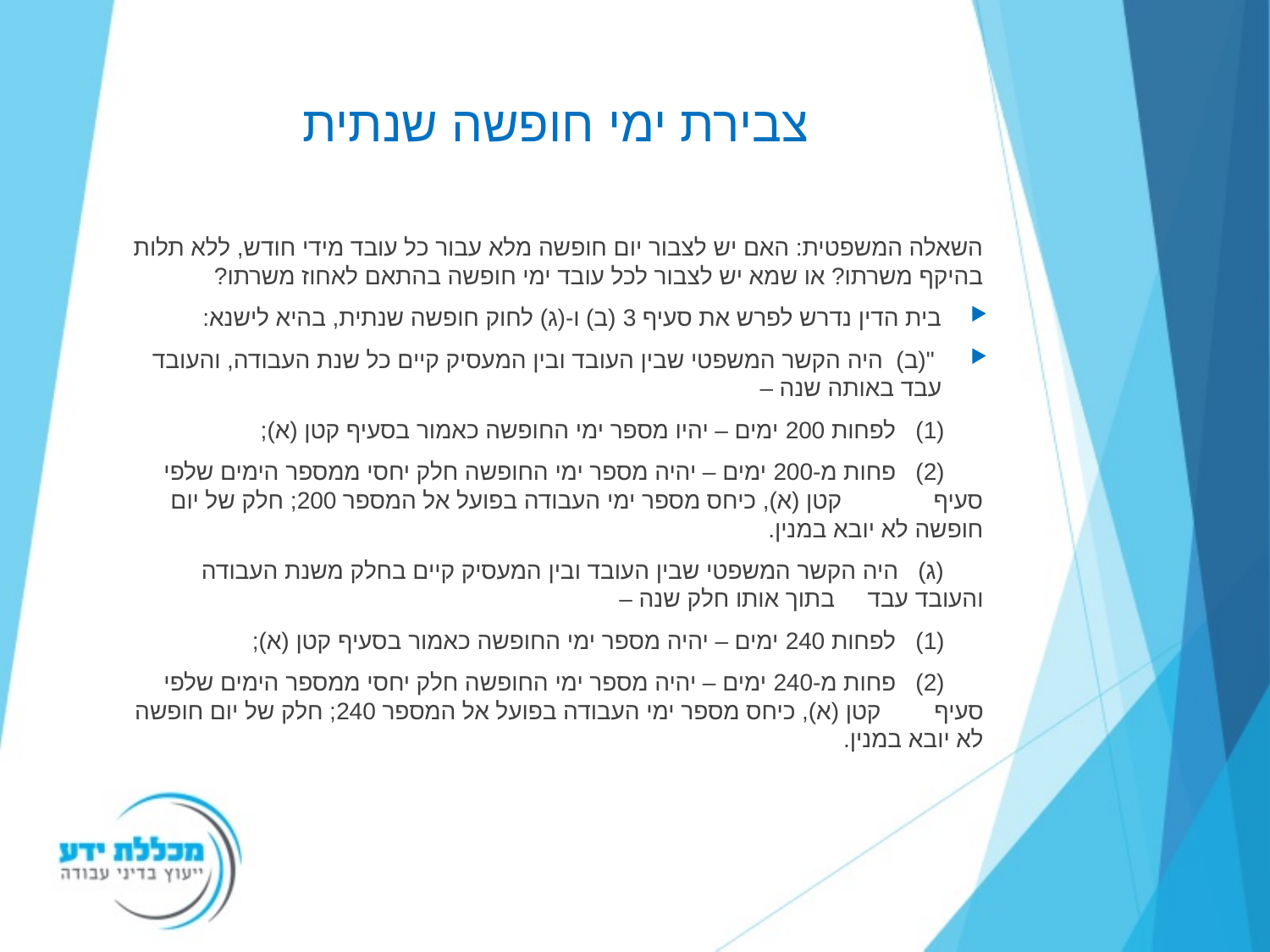

# צבירת ימי חופשה שנתית
השאלה המשפטית: האם יש לצבור יום חופשה מלא עבור כל עובד מידי חודש, ללא תלות בהיקף משרתו? או שמא יש לצבור לכל עובד ימי חופשה בהתאם לאחוז משרתו?
בית הדין נדרש לפרש את סעיף 3 (ב) ו-(ג) לחוק חופשה שנתית, בהיא לישנא:
 "(ב)  היה הקשר המשפטי שבין העובד ובין המעסיק קיים כל שנת העבודה, והעובד עבד באותה שנה –
      (1)   לפחות 200 ימים – יהיו מספר ימי החופשה כאמור בסעיף קטן (א);
      (2)   פחות מ-200 ימים – יהיה מספר ימי החופשה חלק יחסי ממספר הימים שלפי סעיף              קטן (א), כיחס מספר ימי העבודה בפועל אל המספר 200; חלק של יום חופשה לא יובא במנין.
      (ג)   היה הקשר המשפטי שבין העובד ובין המעסיק קיים בחלק משנת העבודה והעובד עבד     בתוך אותו חלק שנה –
      (1)   לפחות 240 ימים – יהיה מספר ימי החופשה כאמור בסעיף קטן (א);
      (2)   פחות מ-240 ימים – יהיה מספר ימי החופשה חלק יחסי ממספר הימים שלפי סעיף	        קטן (א), כיחס מספר ימי העבודה בפועל אל המספר 240; חלק של יום חופשה לא יובא במנין.